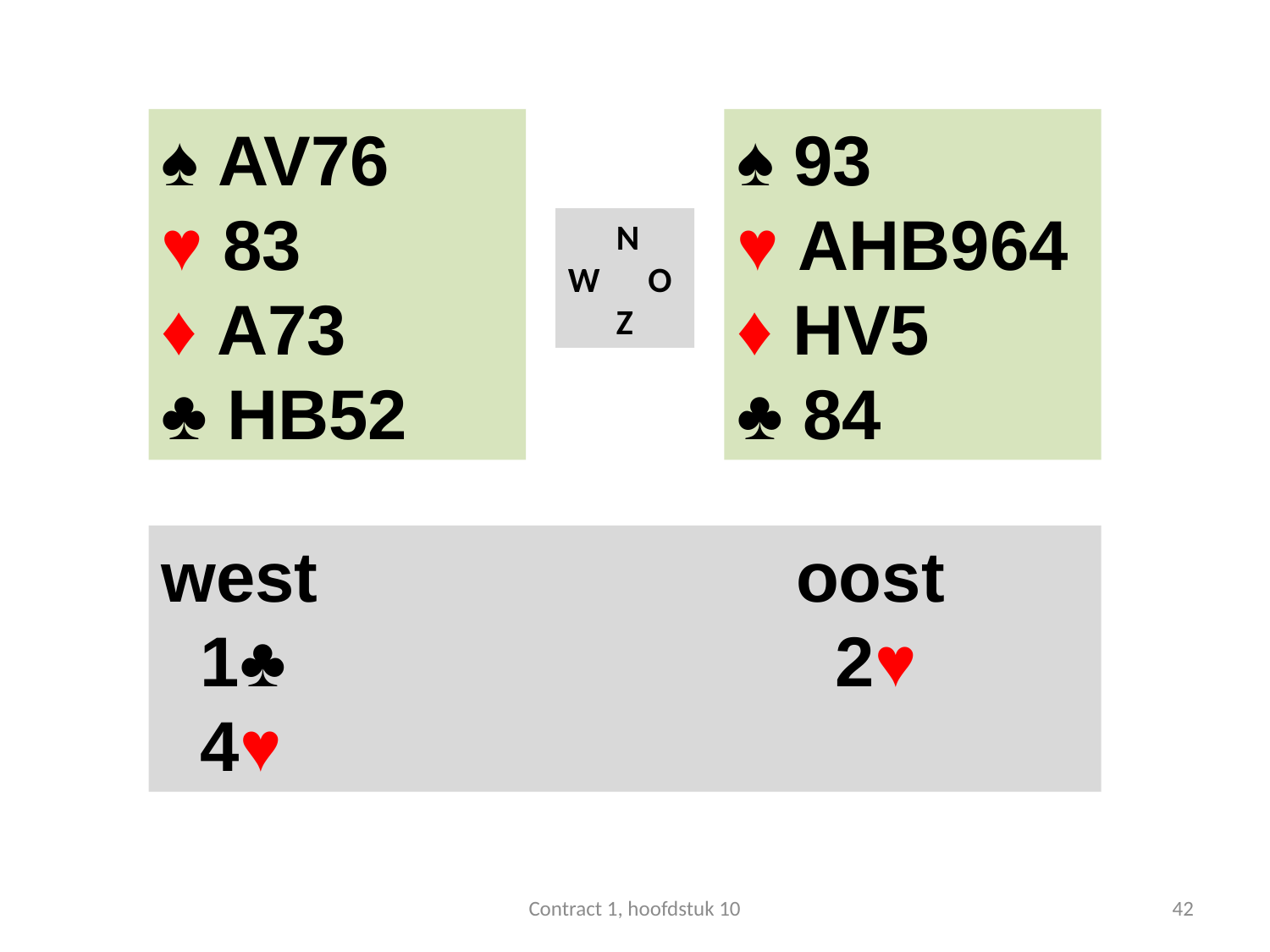

#
♠ AV76
♥ 83
♦ A73
♣ HB52
♠ 93
♥ AHB964
♦ HV5
♣ 84
      N
W      O
      Z
west   				oost
  1♣					  2♥
  4♥

Contract 1, hoofdstuk 10
42